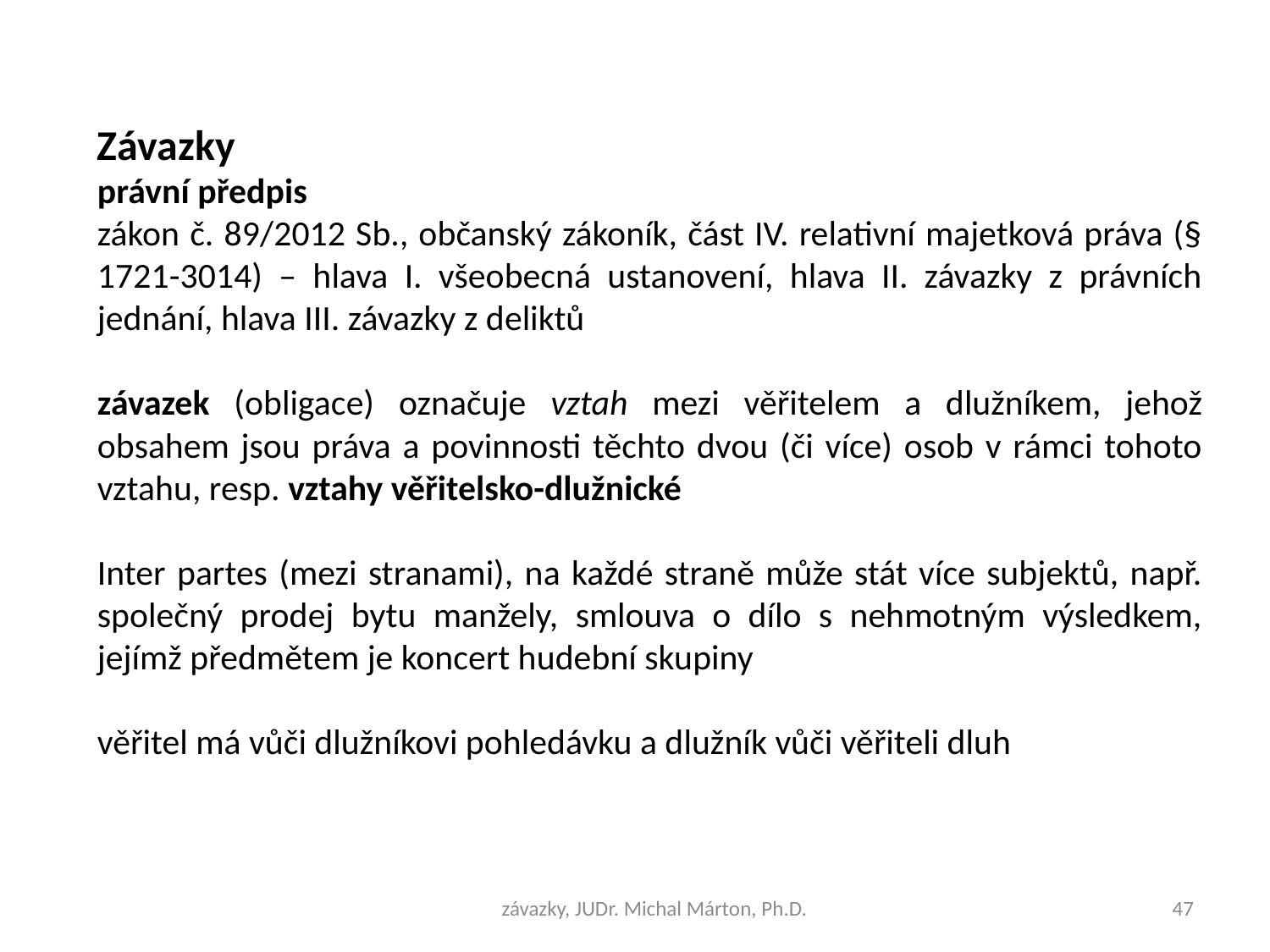

Závazky
právní předpis
zákon č. 89/2012 Sb., občanský zákoník, část IV. relativní majetková práva (§ 1721-3014) – hlava I. všeobecná ustanovení, hlava II. závazky z právních jednání, hlava III. závazky z deliktů

závazek (obligace) označuje vztah mezi věřitelem a dlužníkem, jehož obsahem jsou práva a povinnosti těchto dvou (či více) osob v rámci tohoto vztahu, resp. vztahy věřitelsko-dlužnické

Inter partes (mezi stranami), na každé straně může stát více subjektů, např. společný prodej bytu manžely, smlouva o dílo s nehmotným výsledkem, jejímž předmětem je koncert hudební skupiny

věřitel má vůči dlužníkovi pohledávku a dlužník vůči věřiteli dluh

závazky, JUDr. Michal Márton, Ph.D.
47